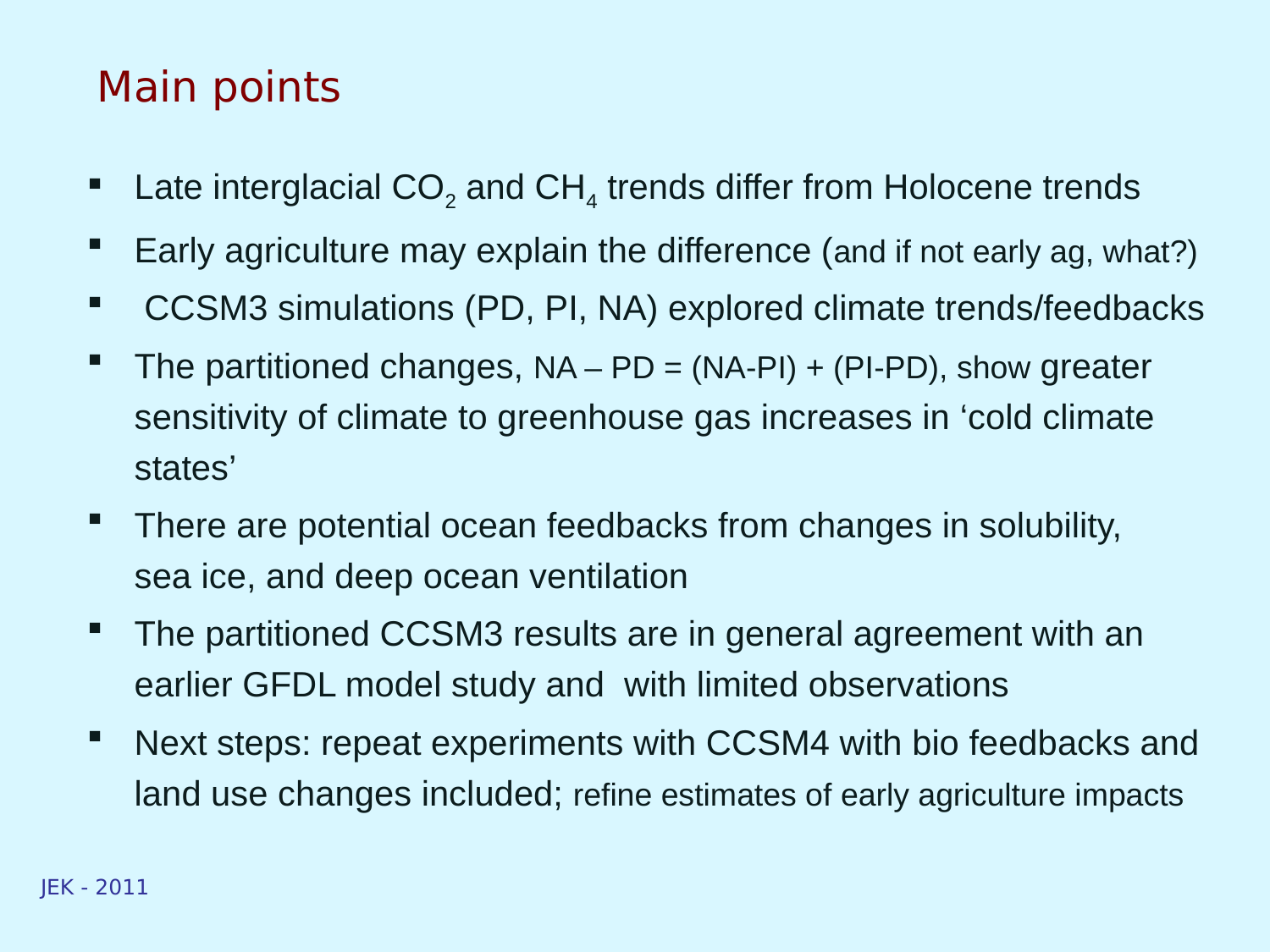

# Main points
Late interglacial CO2 and CH4 trends differ from Holocene trends
Early agriculture may explain the difference (and if not early ag, what?)
 CCSM3 simulations (PD, PI, NA) explored climate trends/feedbacks
The partitioned changes, NA – PD = (NA-PI) + (PI-PD), show greater sensitivity of climate to greenhouse gas increases in ‘cold climate states’
There are potential ocean feedbacks from changes in solubility,
sea ice, and deep ocean ventilation
The partitioned CCSM3 results are in general agreement with an earlier GFDL model study and  with limited observations
Next steps: repeat experiments with CCSM4 with bio feedbacks and land use changes included; refine estimates of early agriculture impacts

JEK - 2011